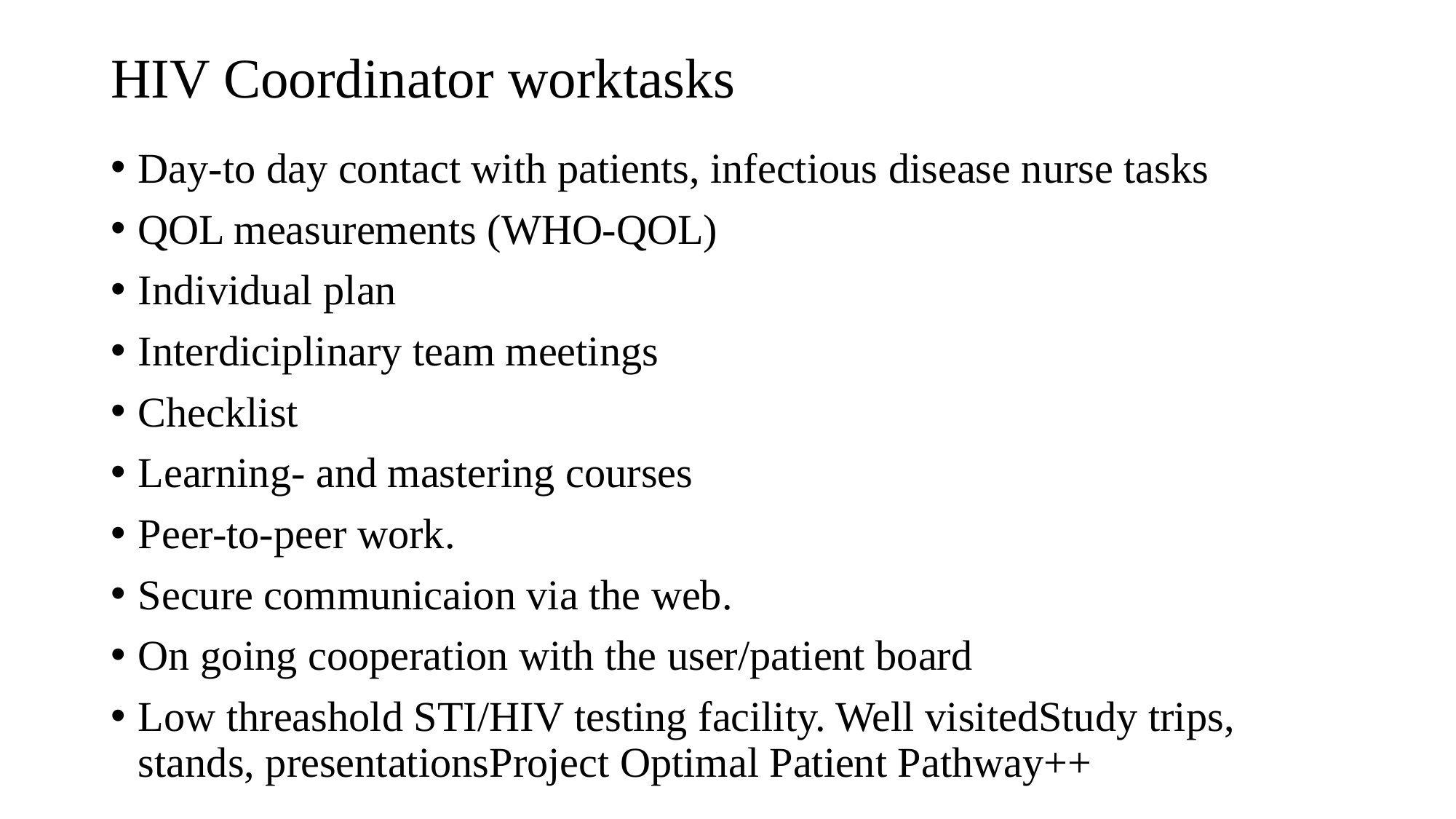

# HIV Coordinator worktasks
Day-to day contact with patients, infectious disease nurse tasks
QOL measurements (WHO-QOL)
Individual plan
Interdiciplinary team meetings
Checklist
Learning- and mastering courses
Peer-to-peer work.
Secure communicaion via the web.
On going cooperation with the user/patient board
Low threashold STI/HIV testing facility. Well visitedStudy trips, stands, presentationsProject Optimal Patient Pathway++